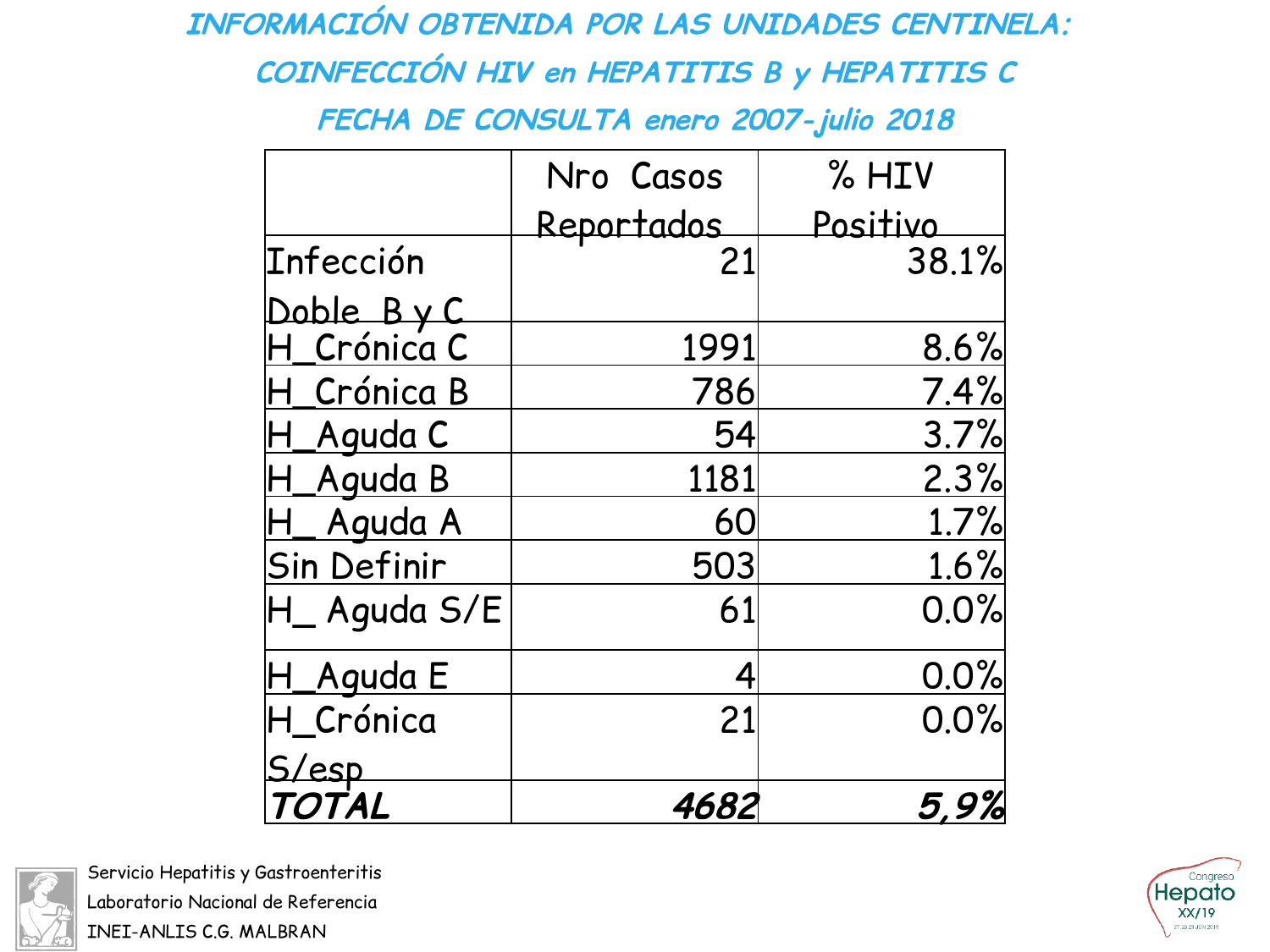

INFORMACIÓN OBTENIDA POR LAS UNIDADES CENTINELA:
COINFECCIÓN HIV en HEPATITIS B y HEPATITIS C
FECHA DE CONSULTA enero 2007-julio 2018
|  | Nro Casos Reportados | % HIV Positivo |
| --- | --- | --- |
| Infección Doble B y C | 21 | 38.1% |
| H\_Crónica C | 1991 | 8.6% |
| H\_Crónica B | 786 | 7.4% |
| H\_Aguda C | 54 | 3.7% |
| H\_Aguda B | 1181 | 2.3% |
| H\_ Aguda A | 60 | 1.7% |
| Sin Definir | 503 | 1.6% |
| H\_ Aguda S/E | 61 | 0.0% |
| H\_Aguda E | 4 | 0.0% |
| H\_Crónica S/esp | 21 | 0.0% |
| TOTAL | 4682 | 5,9% |